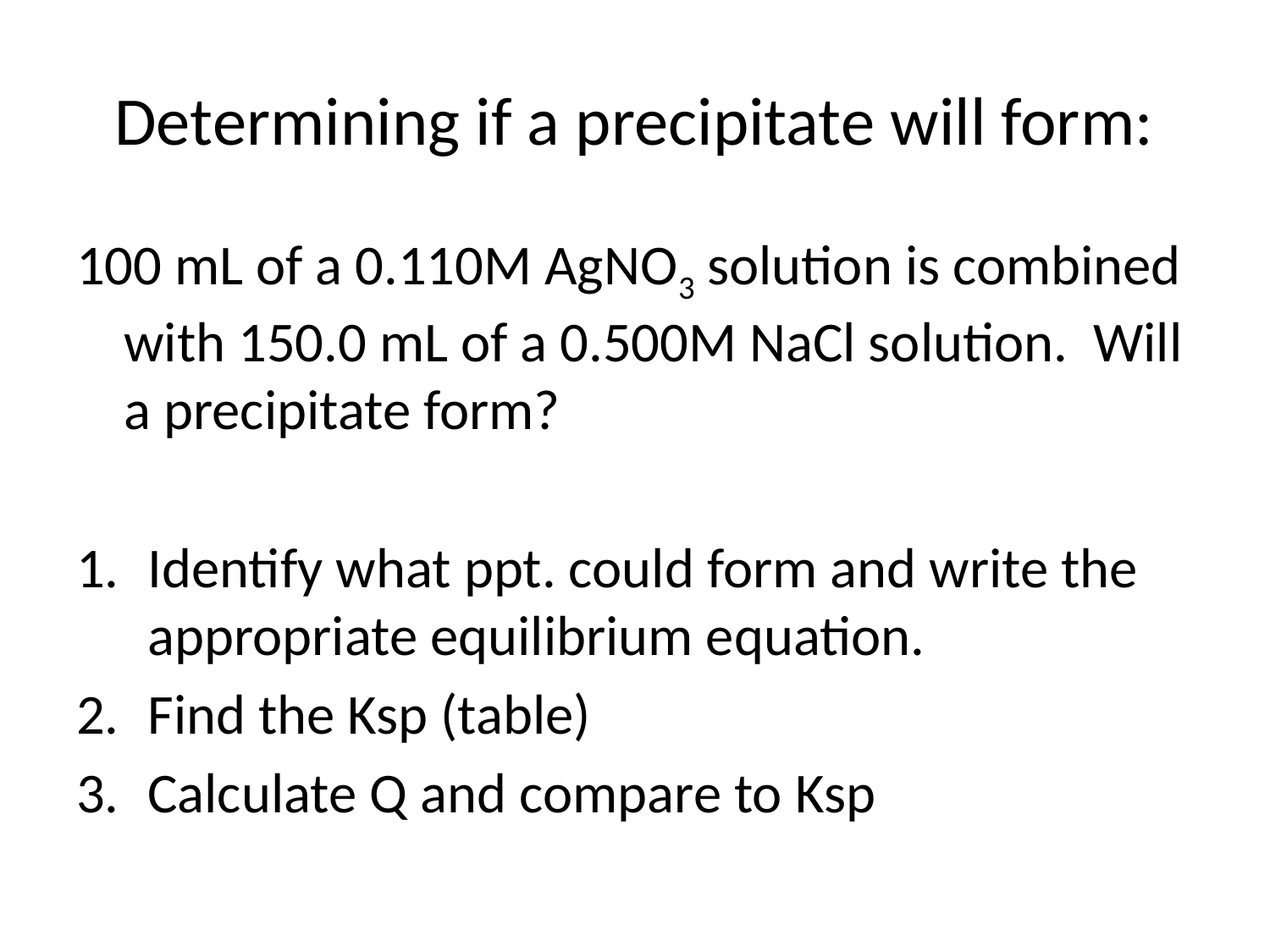

# Determining if a precipitate will form:
100 mL of a 0.110M AgNO3 solution is combined with 150.0 mL of a 0.500M NaCl solution.  Will a precipitate form?

Identify what ppt. could form and write the appropriate equilibrium equation.
Find the Ksp (table)
Calculate Q and compare to Ksp